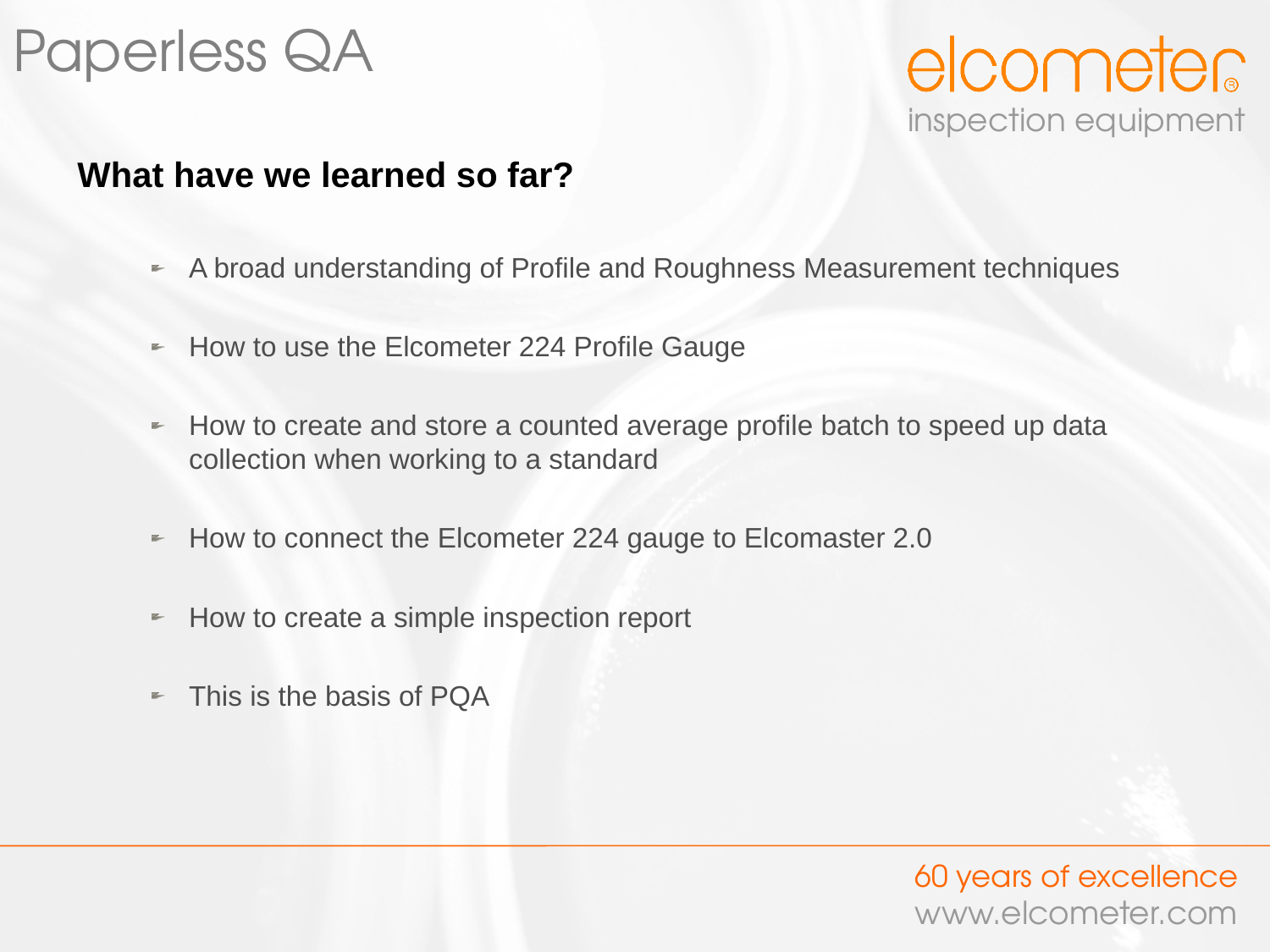

# Paperless QA
What have we learned so far?

A broad understanding of Profile and Roughness Measurement techniques

How to use the Elcometer 224 Profile Gauge

How to create and store a counted average profile batch to speed up data collection when working to a standard

How to connect the Elcometer 224 gauge to Elcomaster 2.0

How to create a simple inspection report

This is the basis of PQA